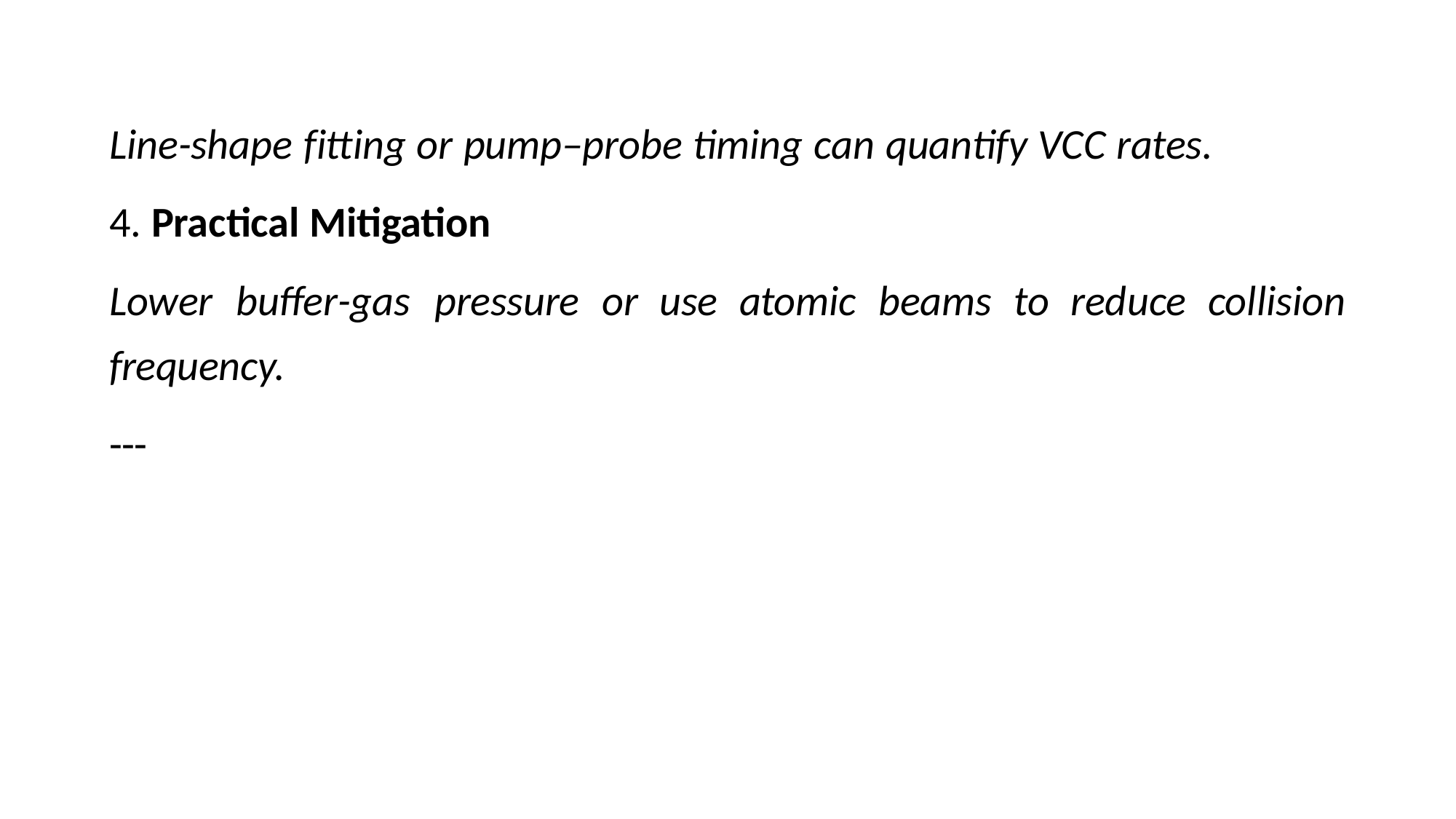

Line-shape fitting or pump–probe timing can quantify VCC rates.
4. Practical Mitigation
Lower	buffer-gas	pressure	or	use	atomic	beams	to	reduce	collision frequency.
---